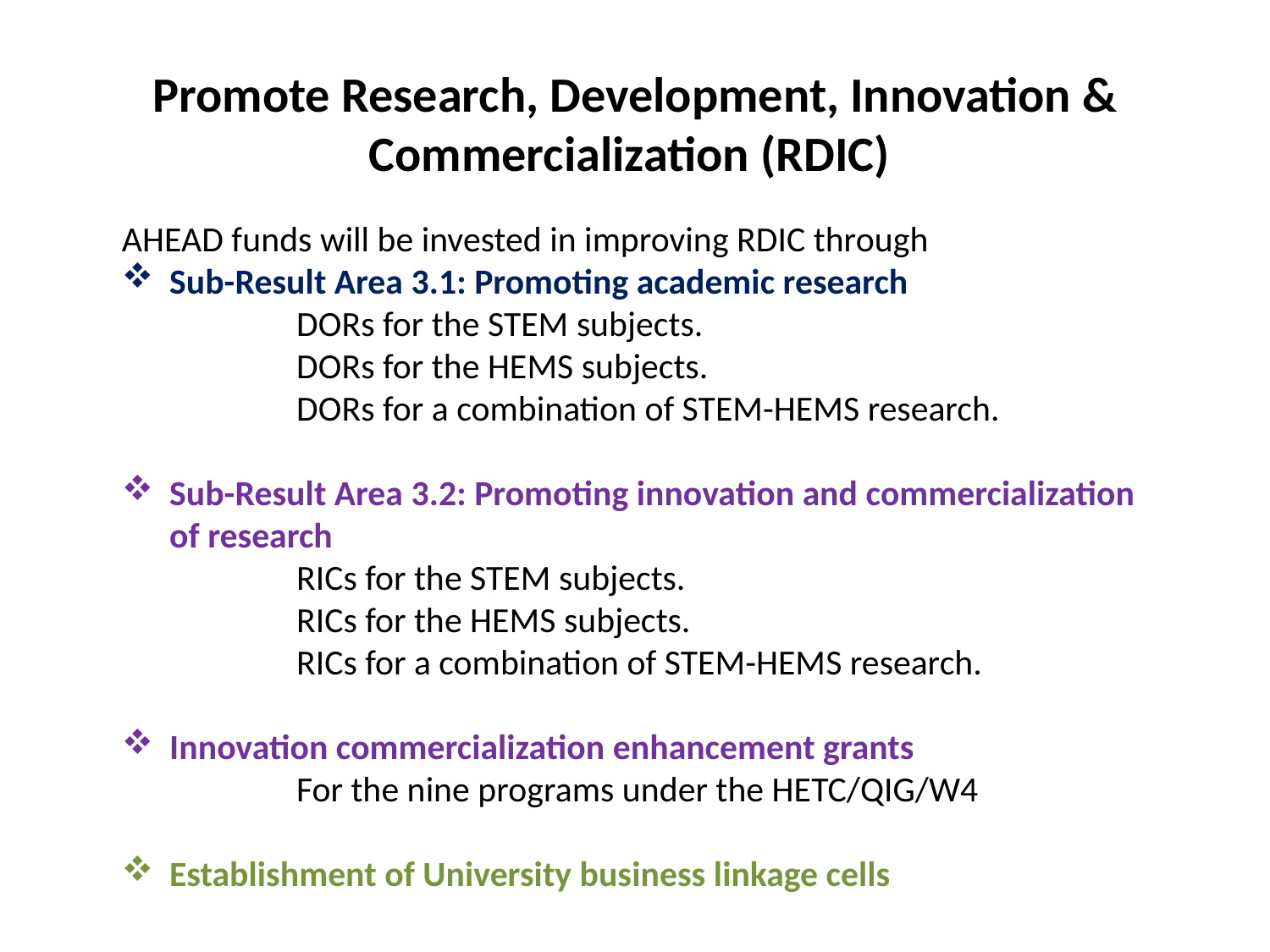

# Promote Research, Development, Innovation & Commercialization (RDIC)
AHEAD funds will be invested in improving RDIC through
Sub-Result Area 3.1: Promoting academic research
		DORs for the STEM subjects.
		DORs for the HEMS subjects.
		DORs for a combination of STEM-HEMS research.

Sub-Result Area 3.2: Promoting innovation and commercialization of research
		RICs for the STEM subjects.
		RICs for the HEMS subjects.
		RICs for a combination of STEM-HEMS research.

Innovation commercialization enhancement grants
		For the nine programs under the HETC/QIG/W4

Establishment of University business linkage cells